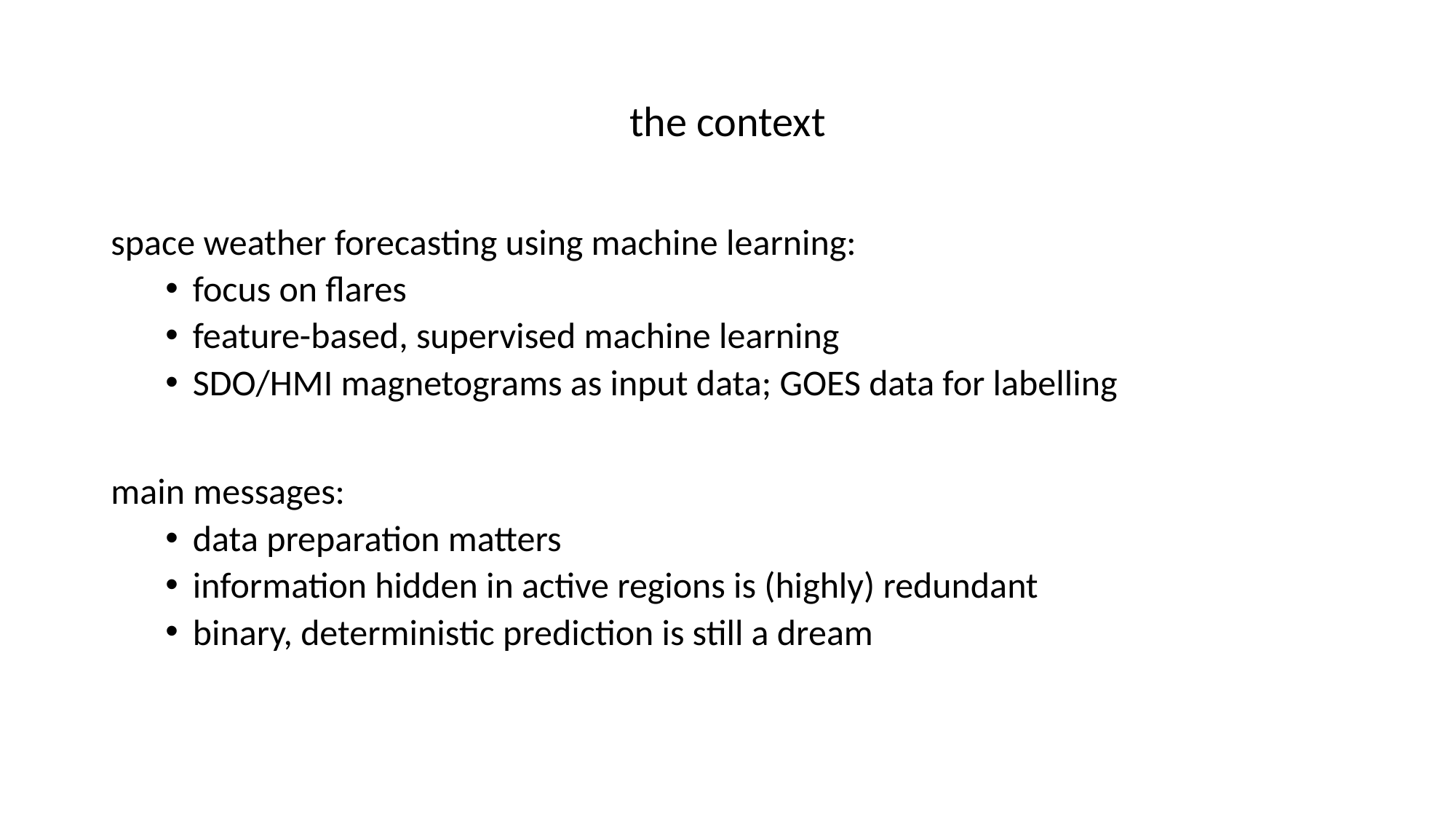

# the context
space weather forecasting using machine learning:
focus on flares
feature-based, supervised machine learning
SDO/HMI magnetograms as input data; GOES data for labelling

main messages:
data preparation matters
information hidden in active regions is (highly) redundant
binary, deterministic prediction is still a dream